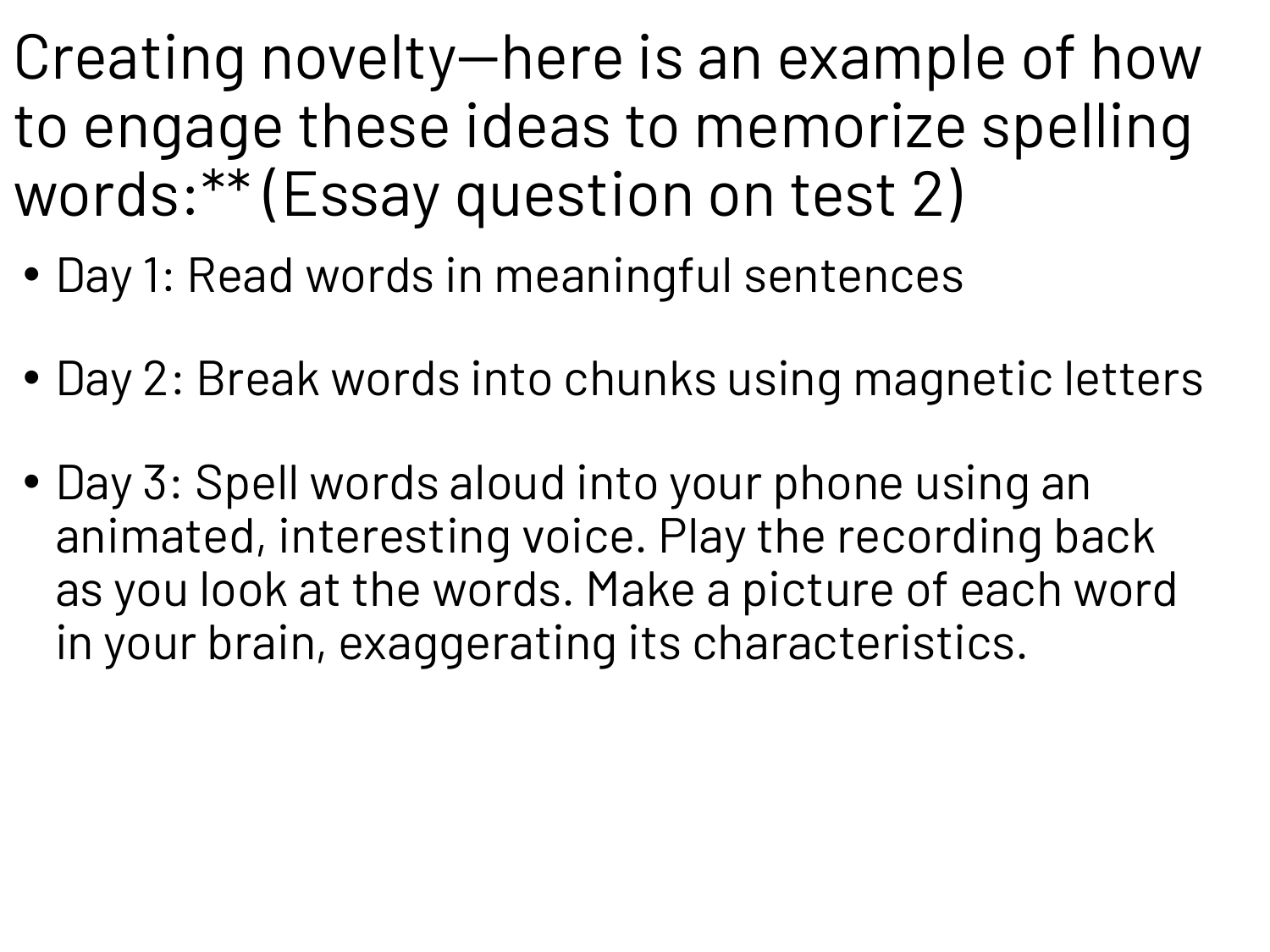

# Creating novelty--here is an example of how to engage these ideas to memorize spelling words:** (Essay question on test 2)
Day 1: Read words in meaningful sentences

Day 2: Break words into chunks using magnetic letters

Day 3: Spell words aloud into your phone using an animated, interesting voice. Play the recording back as you look at the words. Make a picture of each word in your brain, exaggerating its characteristics.